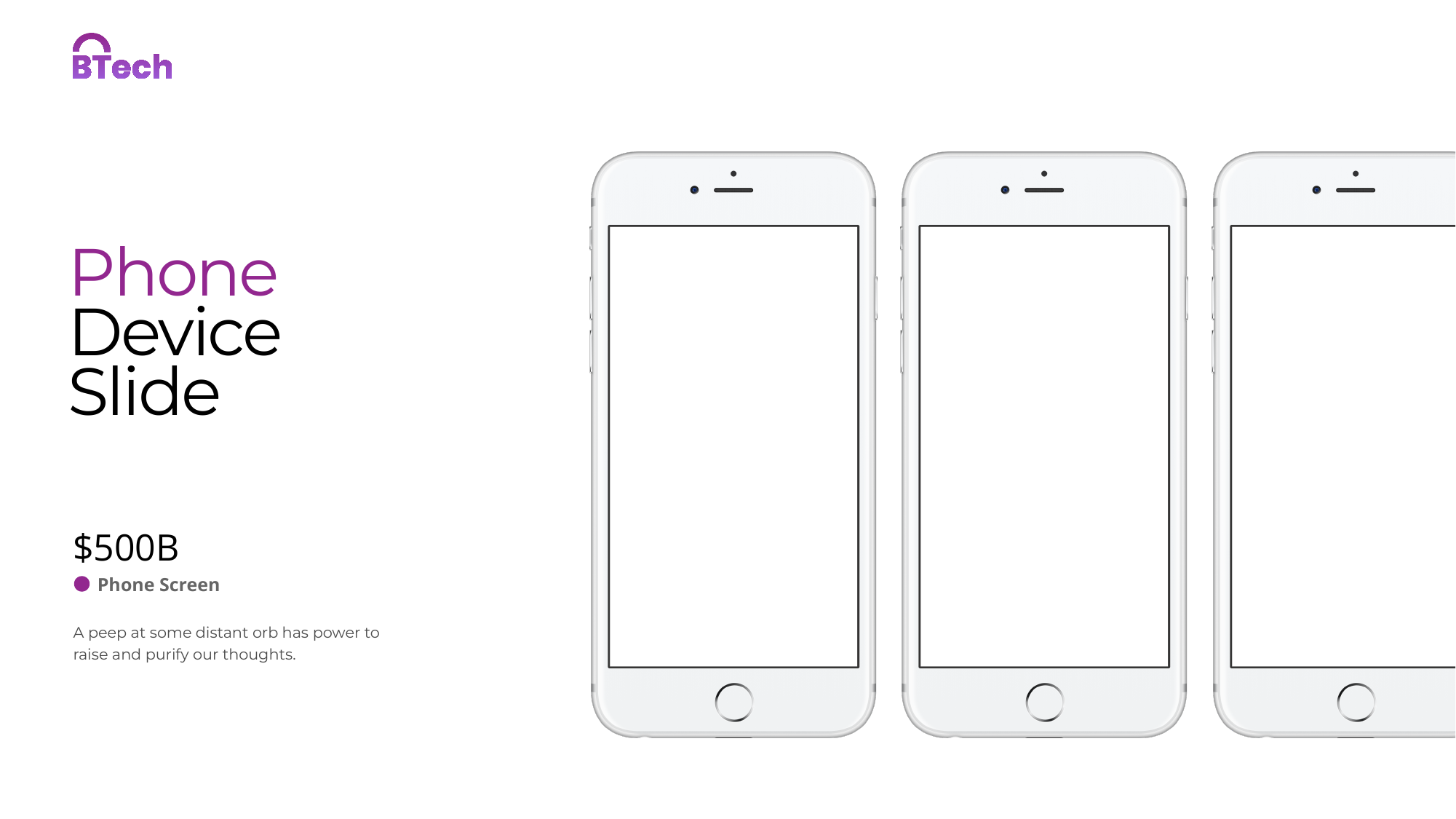

# Phone Device Slide

$500B
Phone Screen

A peep at some distant orb has power to raise and purify our thoughts.